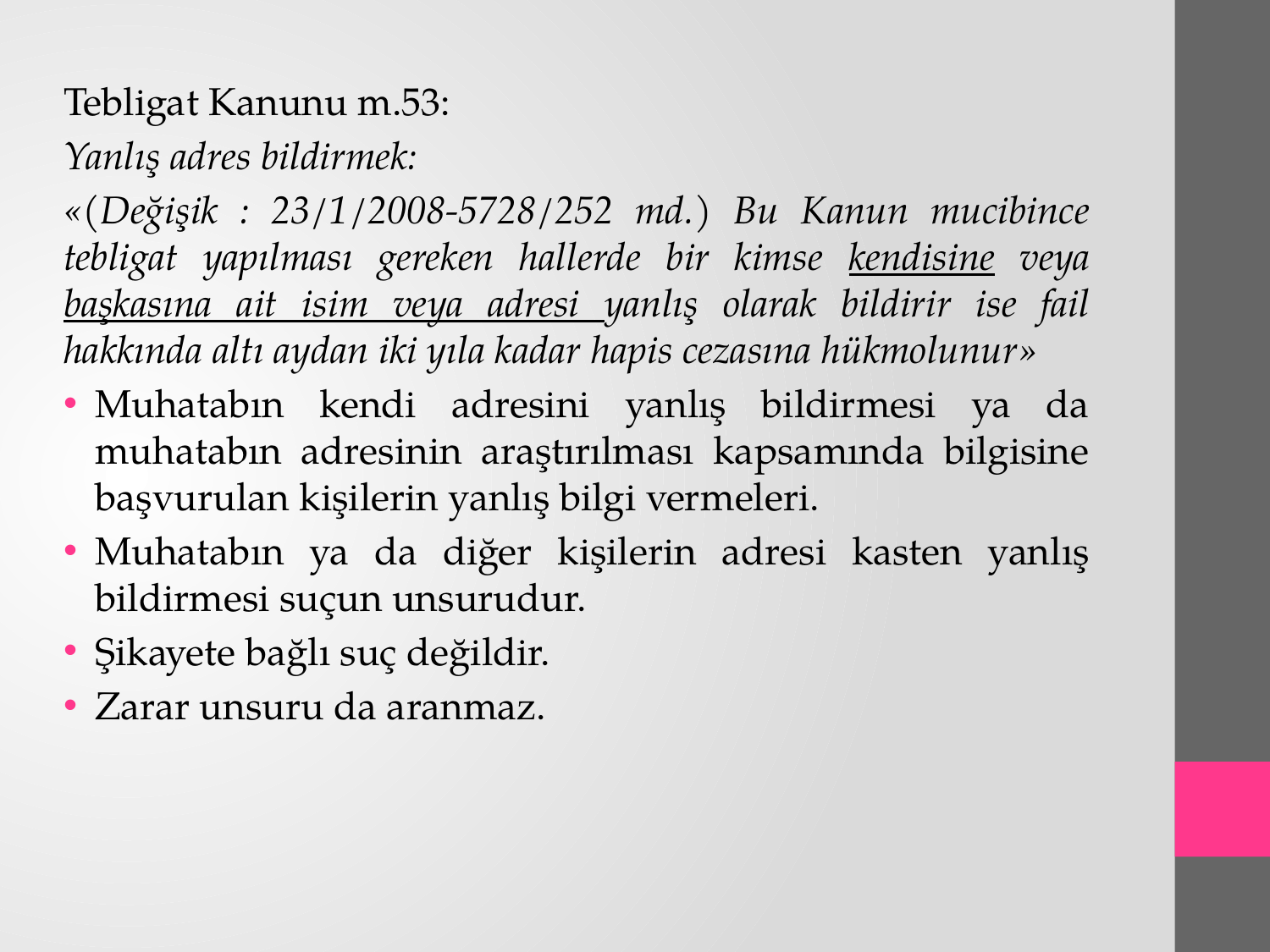

Tebligat Kanunu m.53:
Yanlış adres bildirmek:
«(Değişik : 23/1/2008-5728/252 md.) Bu Kanun mucibince tebligat yapılması gereken hallerde bir kimse kendisine veya başkasına ait isim veya adresi yanlış olarak bildirir ise fail hakkında altı aydan iki yıla kadar hapis cezasına hükmolunur»
Muhatabın kendi adresini yanlış bildirmesi ya da muhatabın adresinin araştırılması kapsamında bilgisine başvurulan kişilerin yanlış bilgi vermeleri.
Muhatabın ya da diğer kişilerin adresi kasten yanlış bildirmesi suçun unsurudur.
Şikayete bağlı suç değildir.
Zarar unsuru da aranmaz.